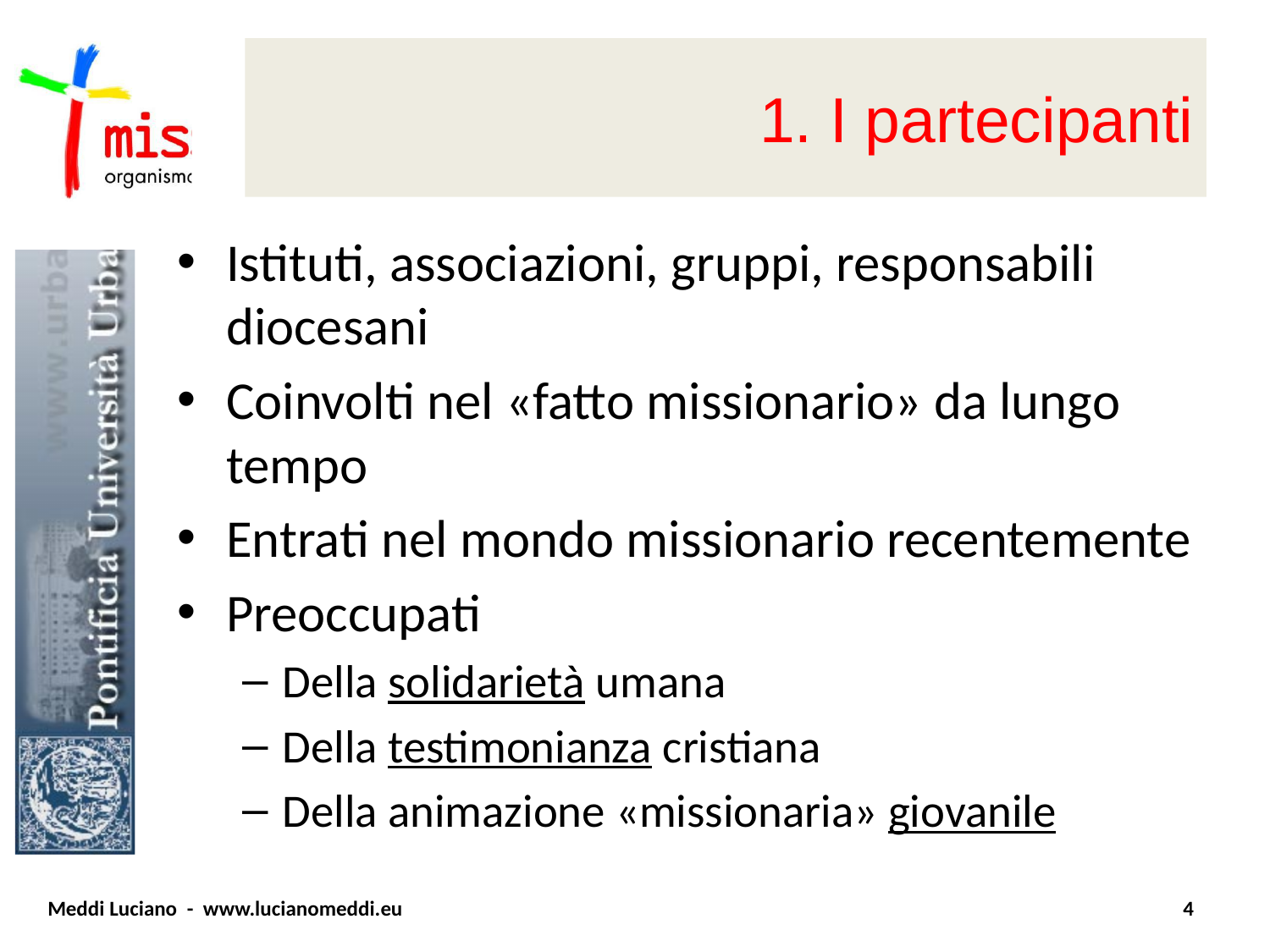

# 1. I partecipanti
Istituti, associazioni, gruppi, responsabili diocesani
Coinvolti nel «fatto missionario» da lungo tempo
Entrati nel mondo missionario recentemente
Preoccupati
Della solidarietà umana
Della testimonianza cristiana
Della animazione «missionaria» giovanile
Meddi Luciano  -  www.lucianomeddi.eu
4